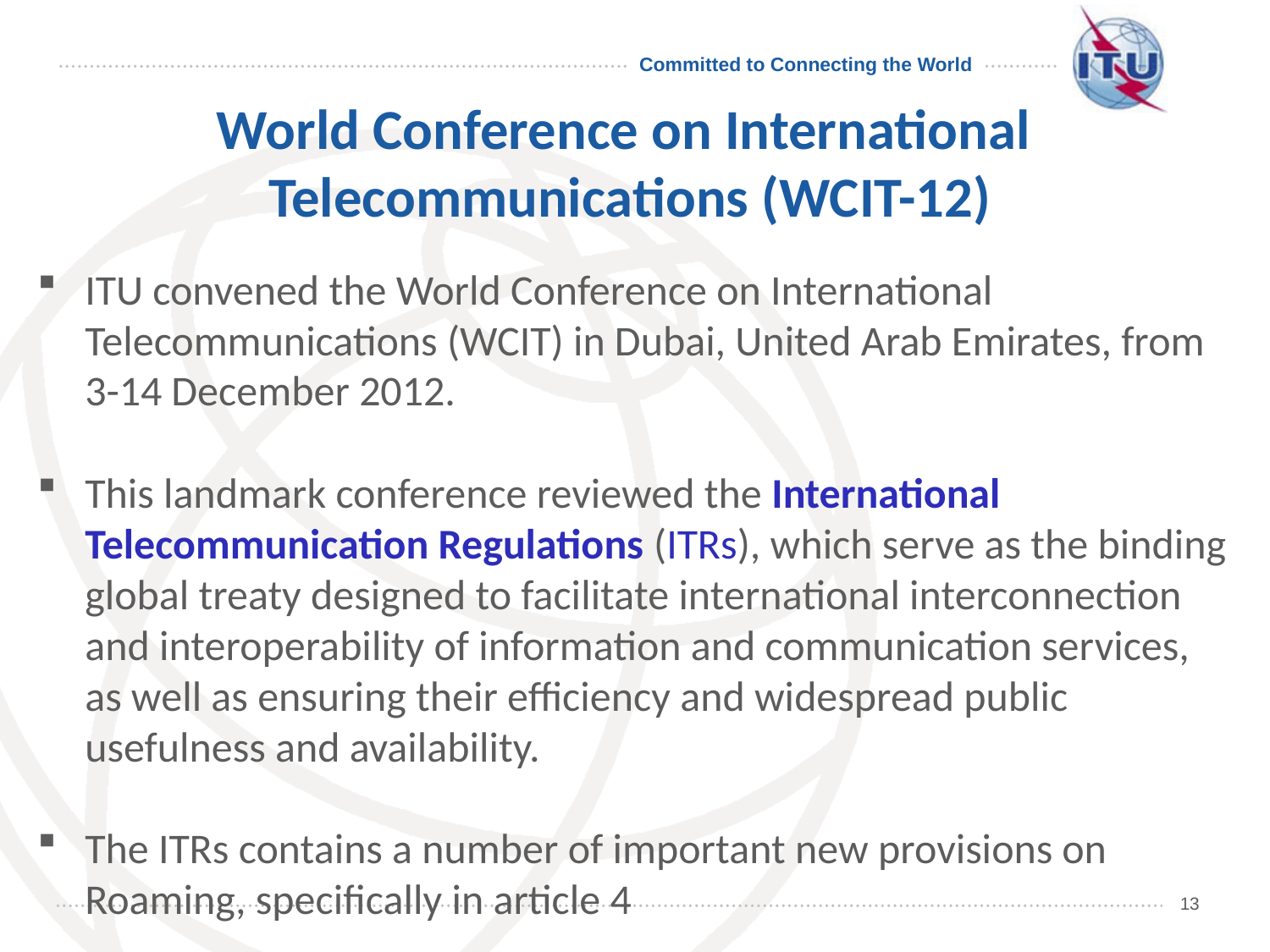

# World Conference on International Telecommunications (WCIT-12)
ITU convened the World Conference on International Telecommunications (WCIT) in Dubai, United Arab Emirates, from 3-14 December 2012.

This landmark conference reviewed the International Telecommunication Regulations (ITRs), which serve as the binding global treaty designed to facilitate international interconnection and interoperability of information and communication services, as well as ensuring their efficiency and widespread public usefulness and availability.

The ITRs contains a number of important new provisions on Roaming, specifically in article 4
13